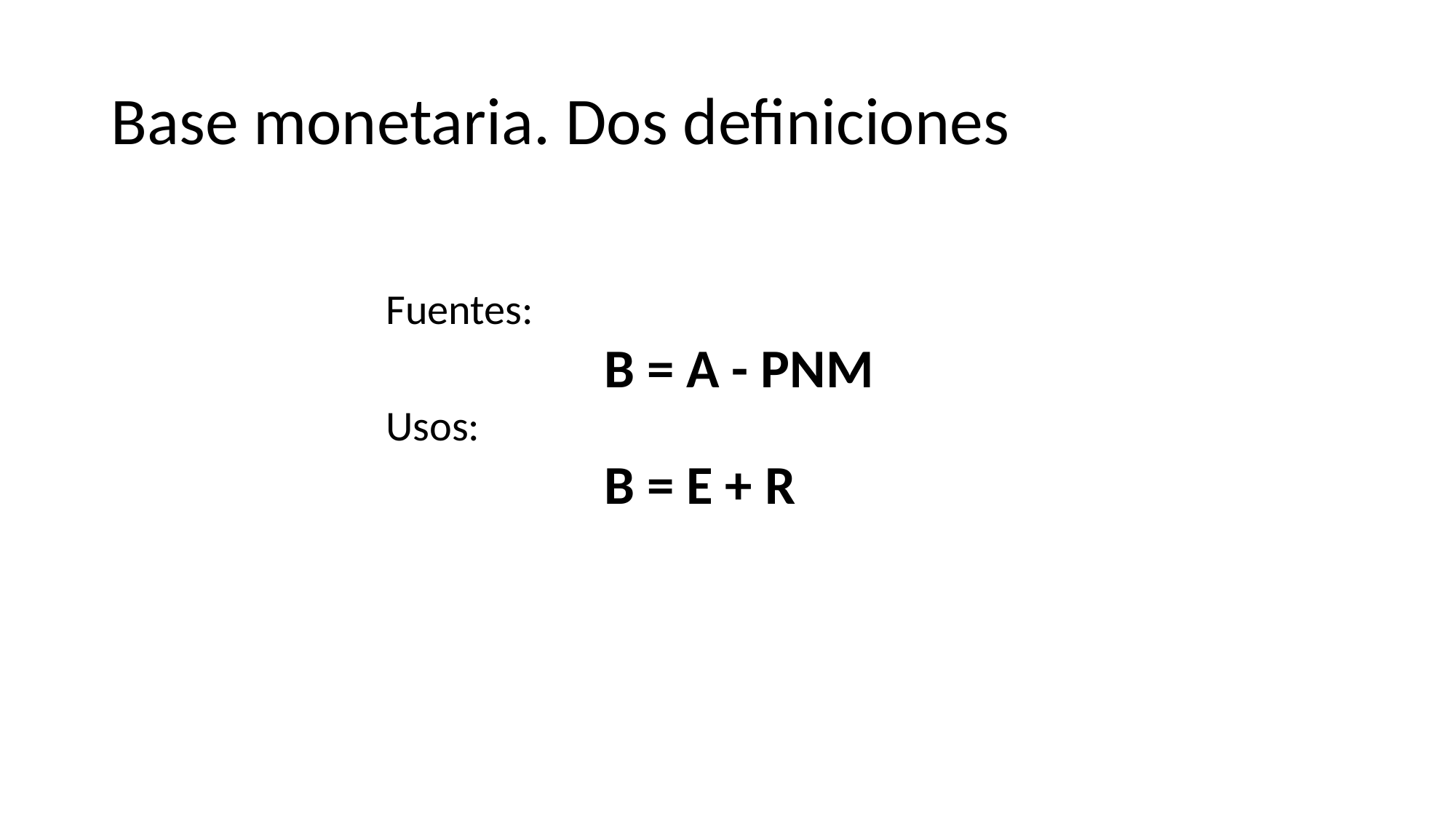

# Base monetaria. Dos definiciones
Fuentes:
		B = A - PNM
Usos:
		B = E + R